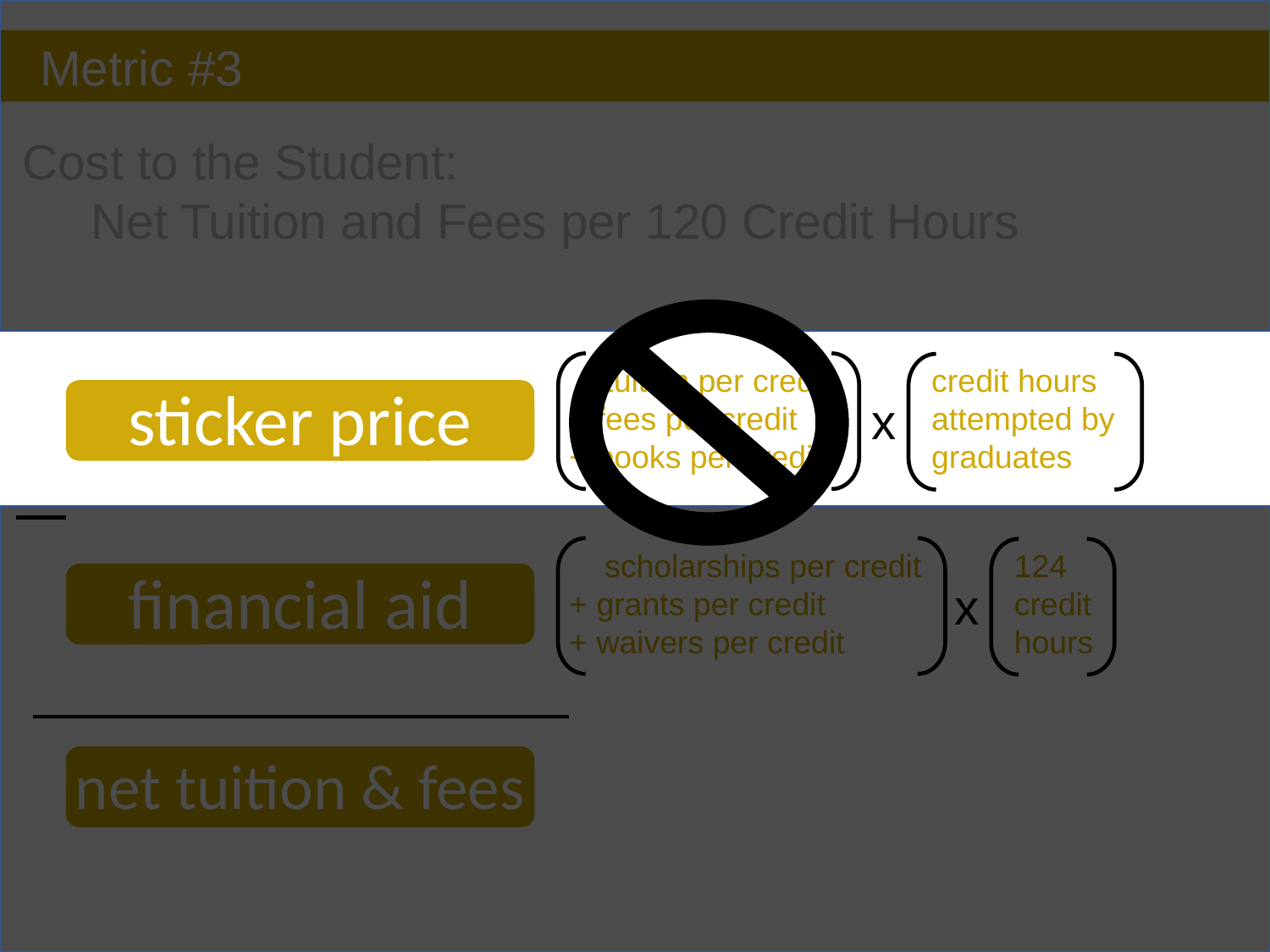

Metric #3
Cost to the Student:
     Net Tuition and Fees per 120 Credit Hours

credit hours attempted by graduates
    tuition per credit
+ fees per credit
+ books per credit
sticker price
x

    scholarships per credit
+ grants per credit
+ waivers per credit
124
credit
hours
financial aid
x
net tuition & fees